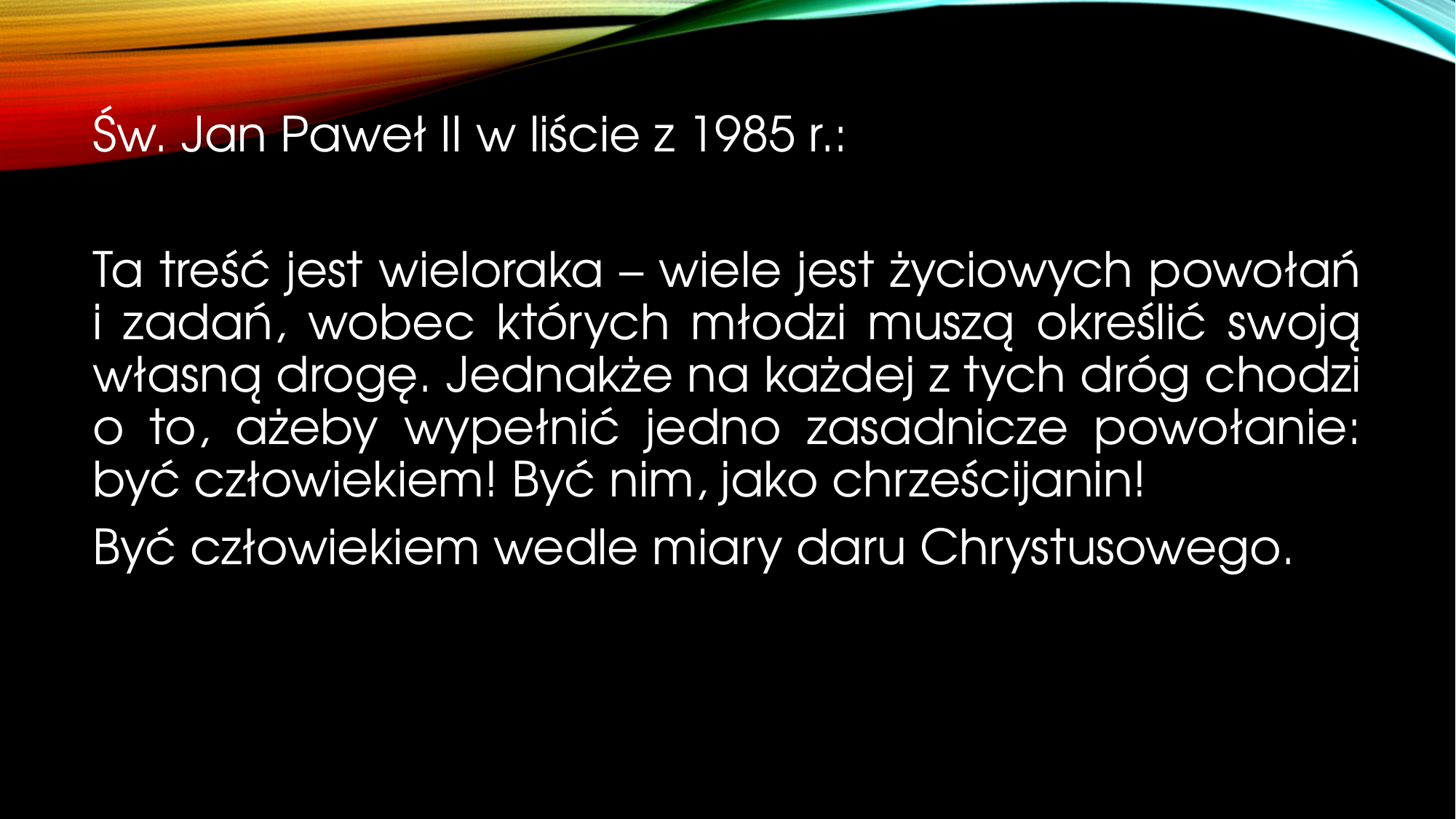

Św. Jan Paweł II w liście z 1985 r.:

Ta treść jest wieloraka – wiele jest życiowych powołań i zadań, wobec których młodzi muszą określić swoją własną drogę. Jednakże na każdej z tych dróg chodzi o to, ażeby wypełnić jedno zasadnicze powołanie: być człowiekiem! Być nim, jako chrześcijanin!
Być człowiekiem wedle miary daru Chrystusowego.